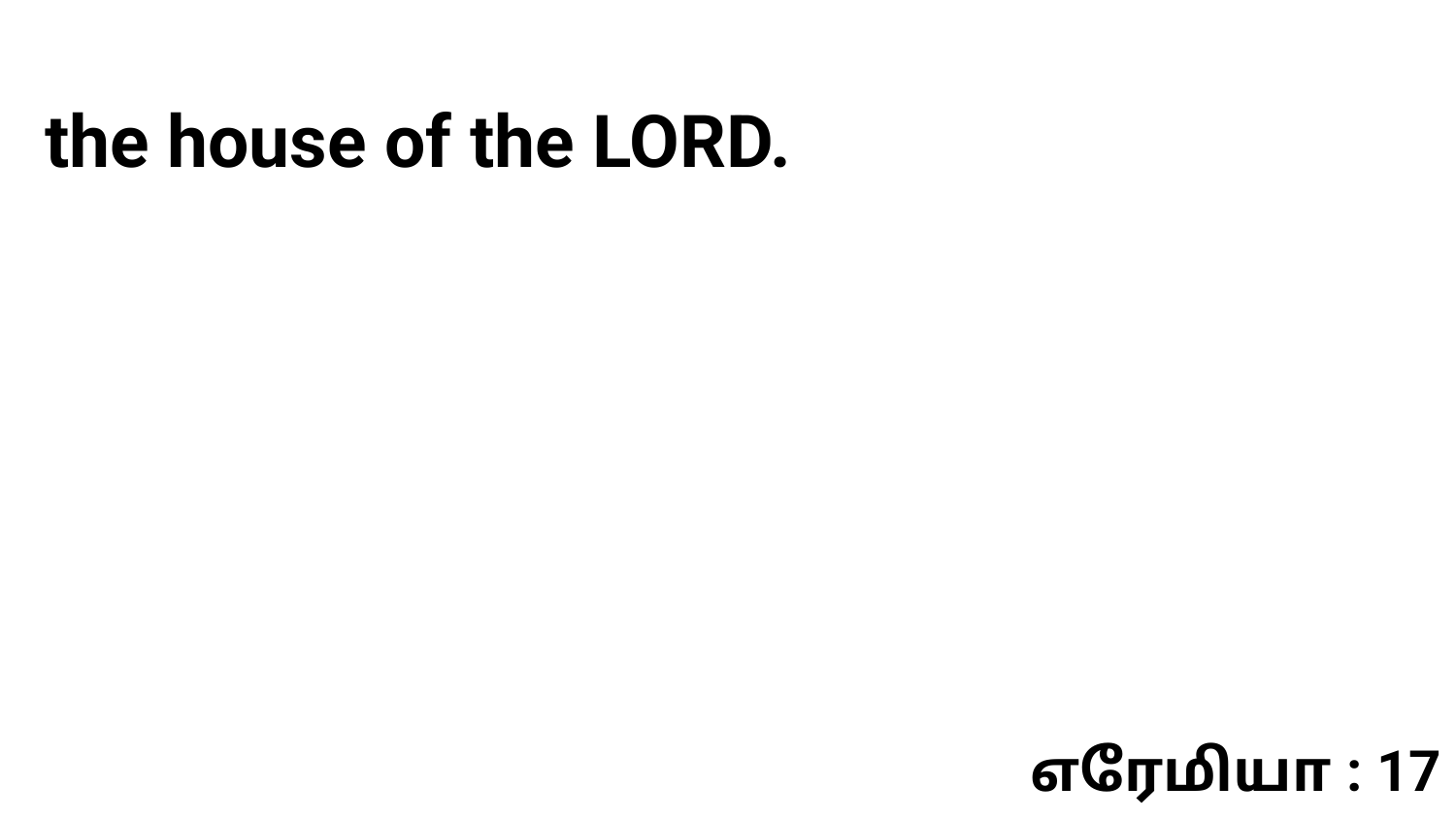

the house of the LORD.
எரேமியா : 17